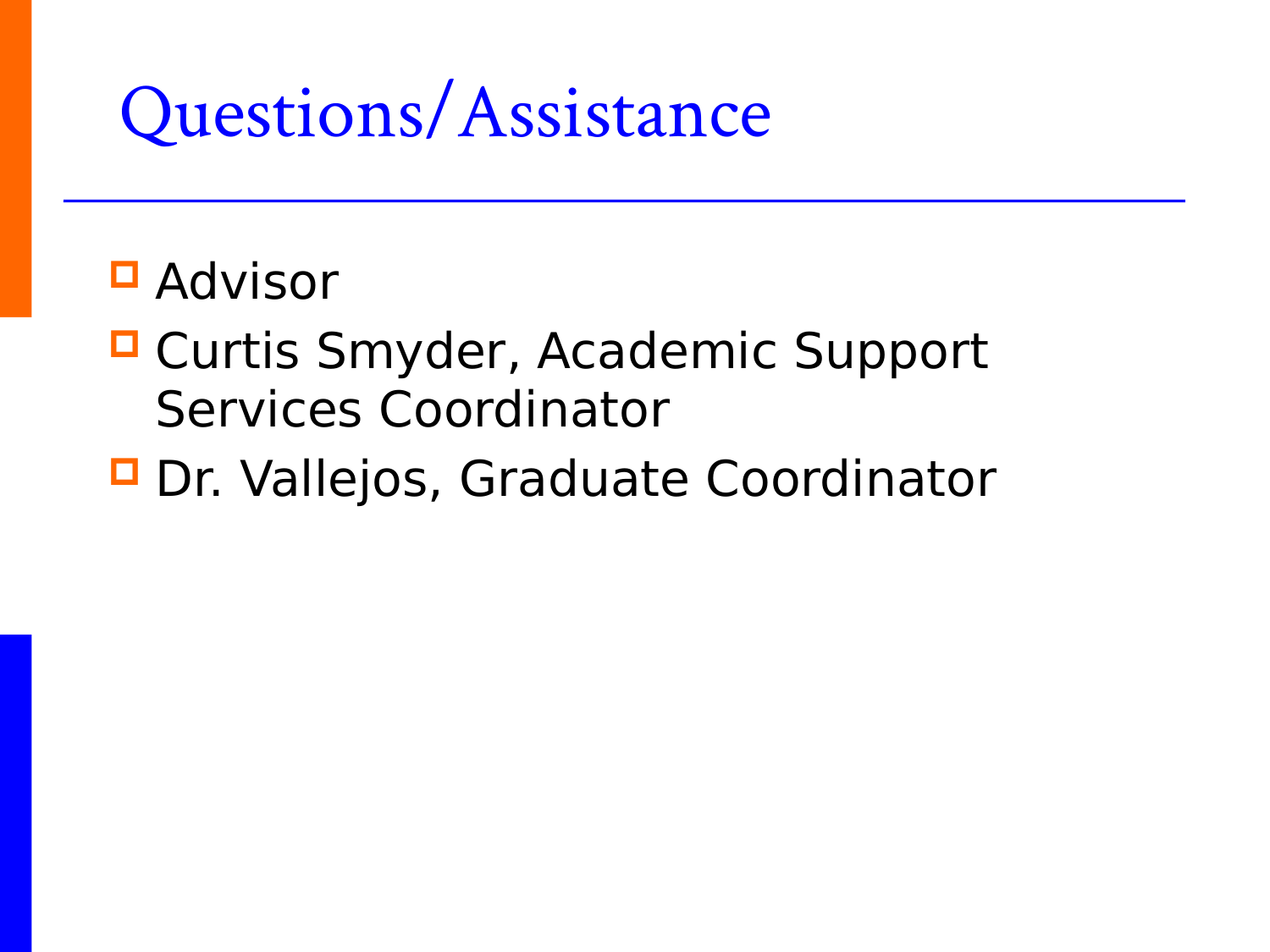

# Questions/Assistance
Advisor
Curtis Smyder, Academic Support Services Coordinator
Dr. Vallejos, Graduate Coordinator